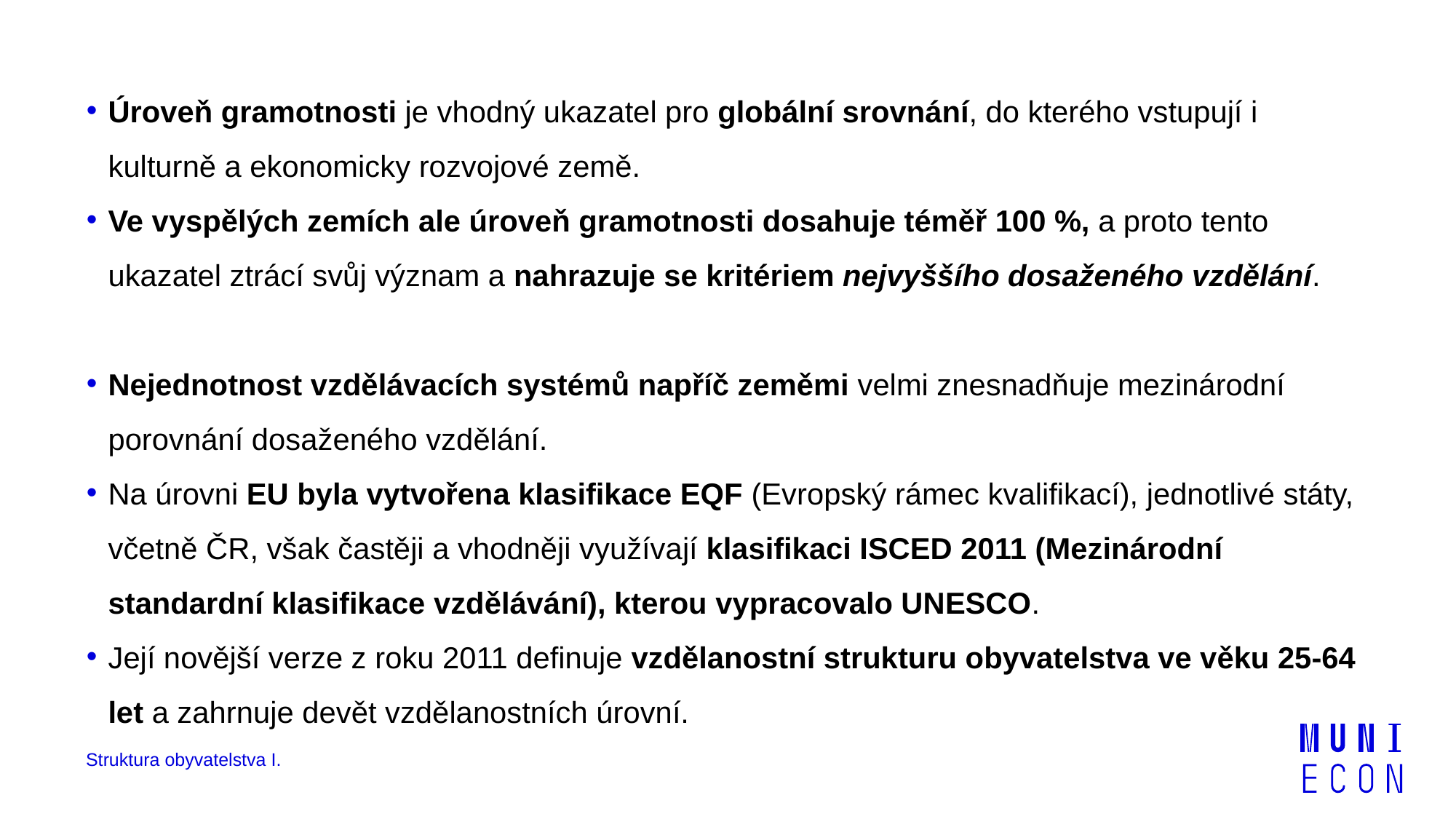

Úroveň gramotnosti je vhodný ukazatel pro globální srovnání, do kterého vstupují i kulturně a ekonomicky rozvojové země.
Ve vyspělých zemích ale úroveň gramotnosti dosahuje téměř 100 %, a proto tento ukazatel ztrácí svůj význam a nahrazuje se kritériem nejvyššího dosaženého vzdělání.

Nejednotnost vzdělávacích systémů napříč zeměmi velmi znesnadňuje mezinárodní porovnání dosaženého vzdělání.
Na úrovni EU byla vytvořena klasifikace EQF (Evropský rámec kvalifikací), jednotlivé státy, včetně ČR, však častěji a vhodněji využívají klasifikaci ISCED 2011 (Mezinárodní standardní klasifikace vzdělávání), kterou vypracovalo UNESCO.
Její novější verze z roku 2011 definuje vzdělanostní strukturu obyvatelstva ve věku 25-64 let a zahrnuje devět vzdělanostních úrovní.
Struktura obyvatelstva I.